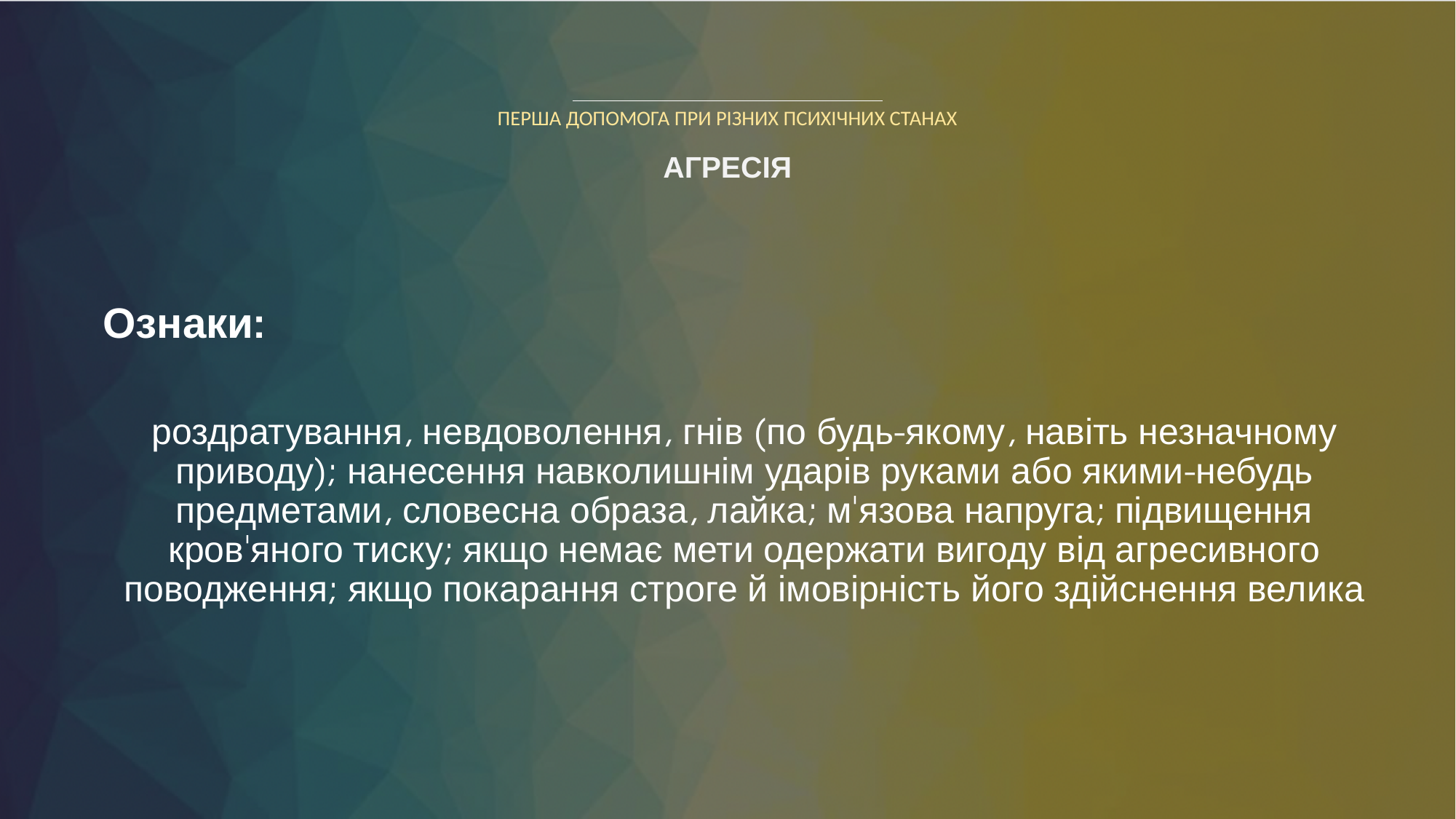

# ПЕРША ДОПОМОГА ПРИ РІЗНИХ ПСИХІЧНИХ СТАНАХ АГРЕСІЯ
Ознаки:
роздратування, невдоволення, гнів (по будь-якому, навіть незначному приводу); нанесення навколишнім ударів руками або якими-небудь предметами, словесна образа, лайка; м'язова напруга; підвищення кров'яного тиску; якщо немає мети одержати вигоду від агресивного поводження; якщо покарання строге й імовірність його здійснення велика